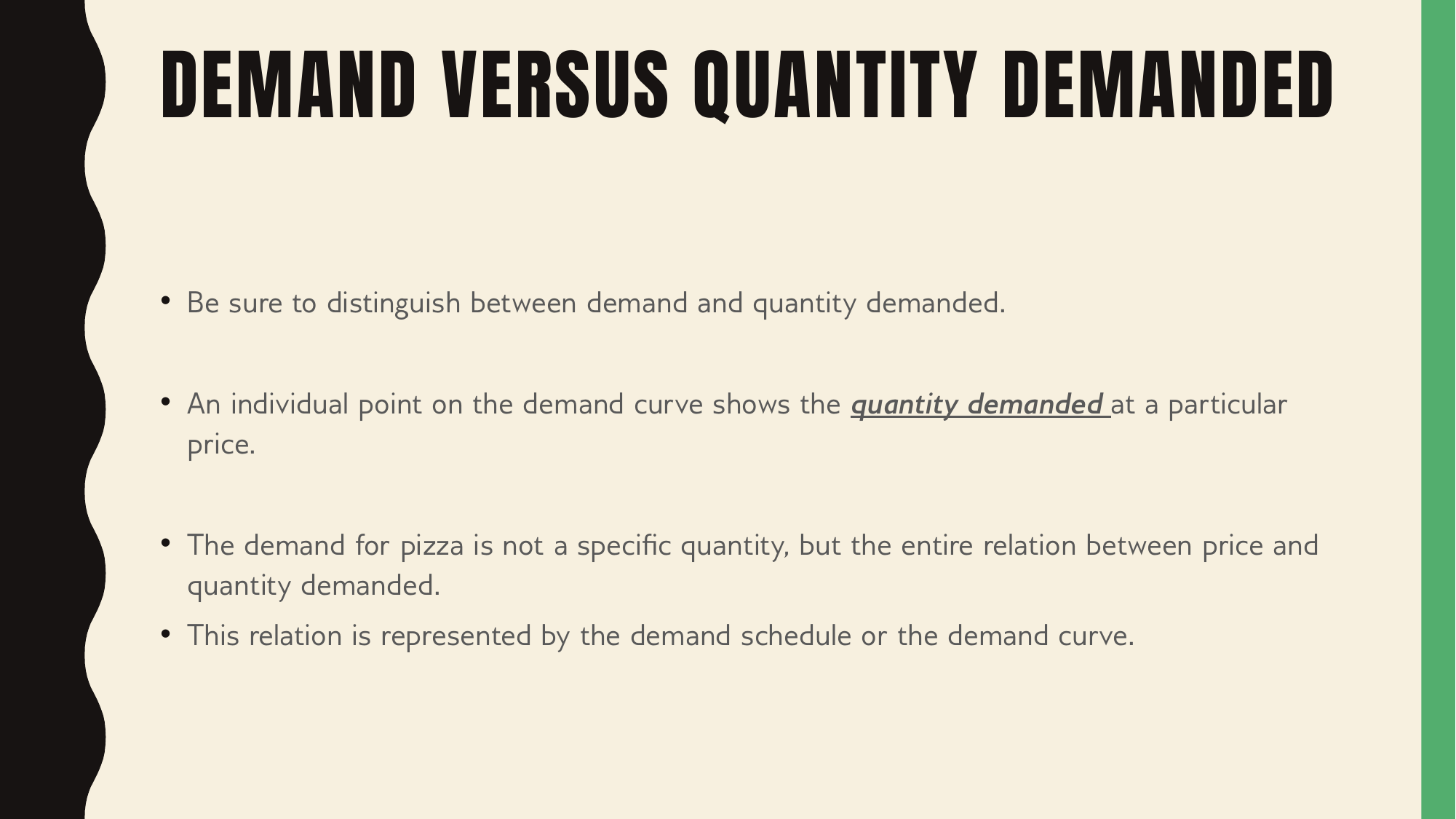

# Demand Versus Quantity Demanded
Be sure to distinguish between demand and quantity demanded.

An individual point on the demand curve shows the quantity demanded at a particular price.

The demand for pizza is not a specific quantity, but the entire relation between price and quantity demanded.
This relation is represented by the demand schedule or the demand curve.